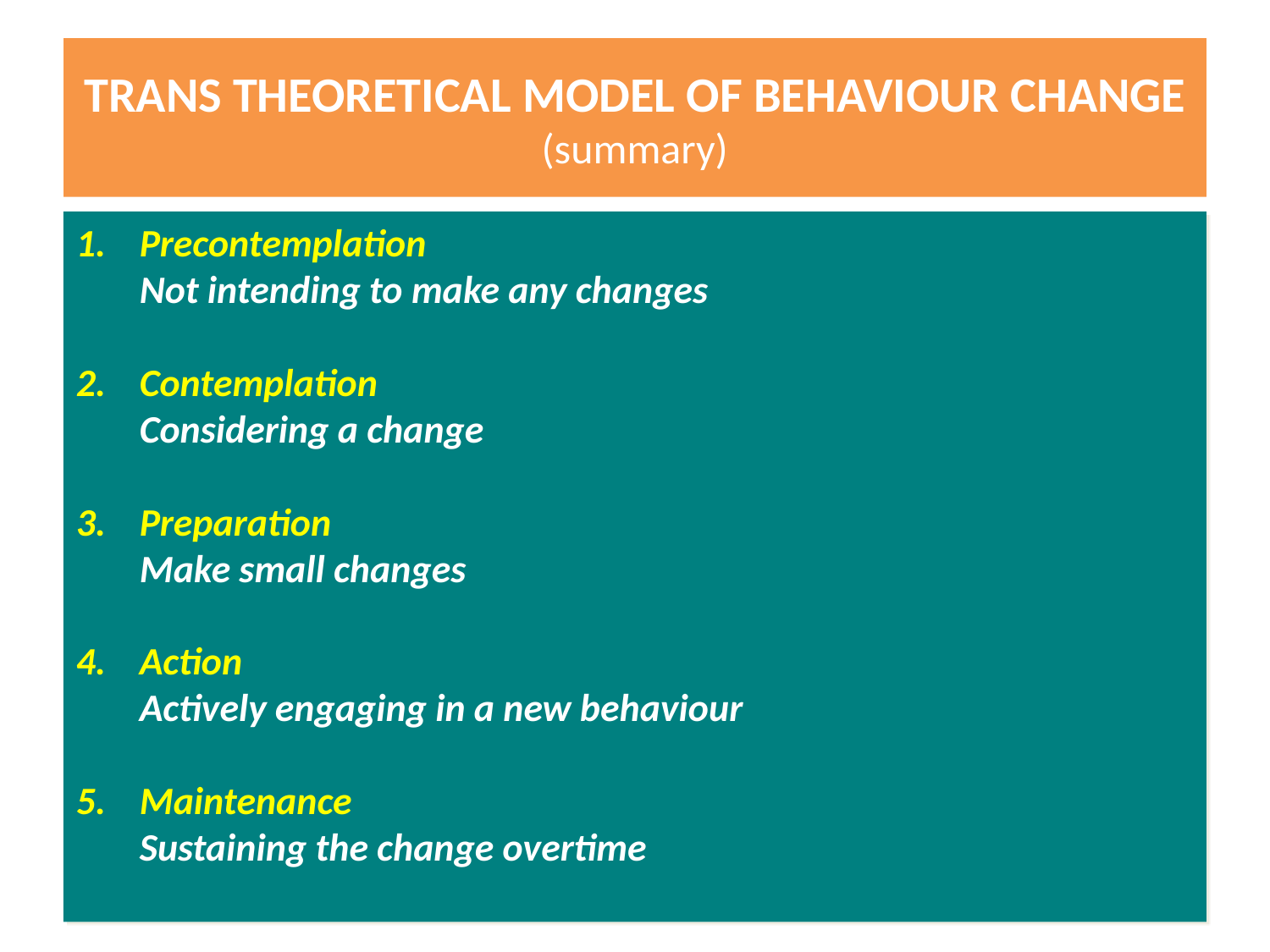

# TRANS THEORETICAL MODEL OF BEHAVIOUR CHANGE (summary)
Precontemplation
	Not intending to make any changes

Contemplation
	Considering a change

Preparation
	Make small changes

Action
	Actively engaging in a new behaviour

Maintenance
	Sustaining the change overtime

Health Behavior CHAPTER 10
5